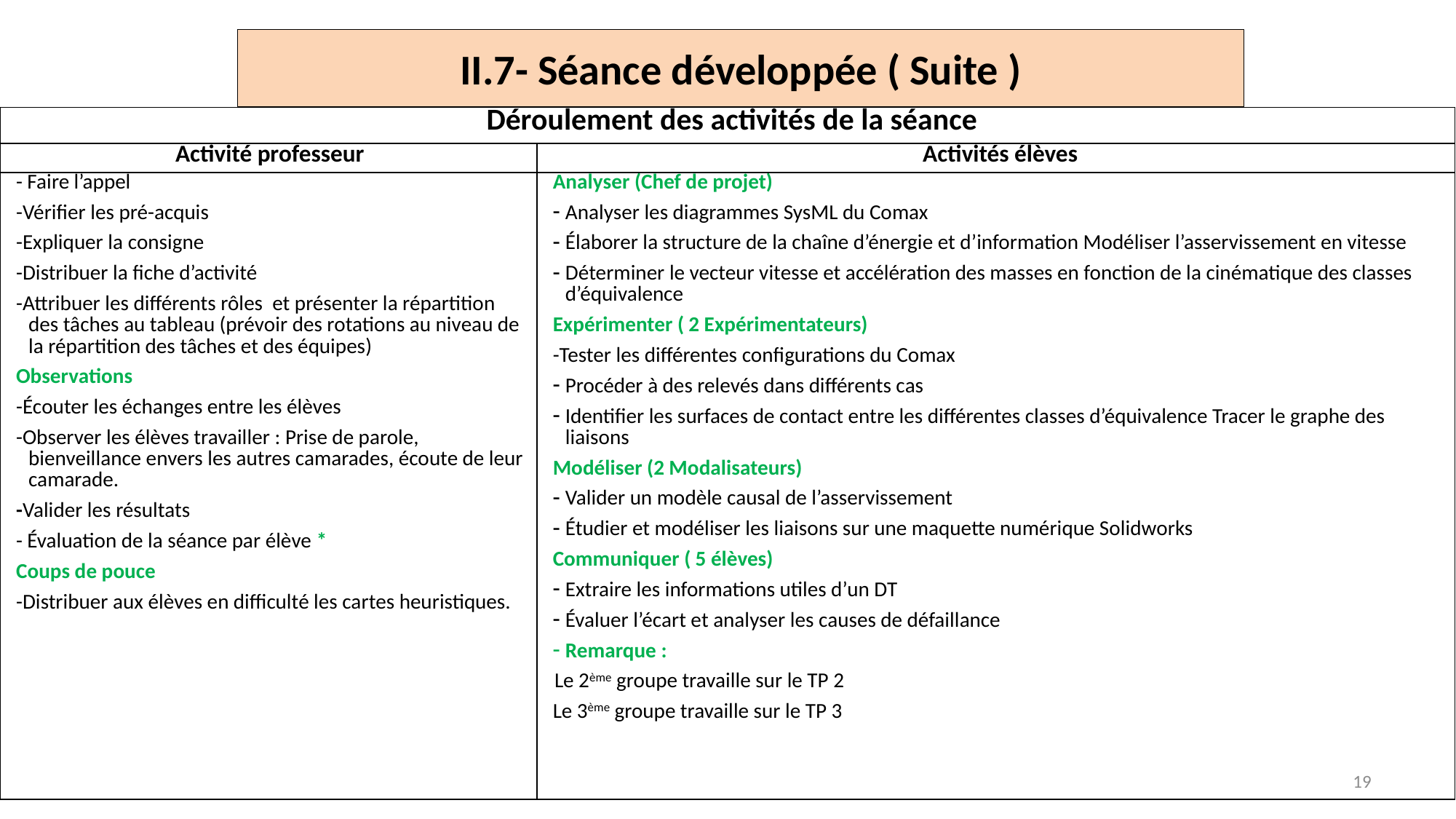

# II.7- Séance développée ( Suite )
| Déroulement des activités de la séance |  |
| --- | --- |
| Activité professeur | Activités élèves |
| - Faire l’appel -Vérifier les pré-acquis  -Expliquer la consigne -Distribuer la fiche d’activité -Attribuer les différents rôles et présenter la répartition des tâches au tableau (prévoir des rotations au niveau de la répartition des tâches et des équipes) Observations -Écouter les échanges entre les élèves -Observer les élèves travailler : Prise de parole, bienveillance envers les autres camarades, écoute de leur camarade. -Valider les résultats - Évaluation de la séance par élève \* Coups de pouce -Distribuer aux élèves en difficulté les cartes heuristiques. | Analyser (Chef de projet) Analyser les diagrammes SysML du Comax Élaborer la structure de la chaîne d’énergie et d’information Modéliser l’asservissement en vitesse Déterminer le vecteur vitesse et accélération des masses en fonction de la cinématique des classes d’équivalence Expérimenter ( 2 Expérimentateurs) -Tester les différentes configurations du Comax Procéder à des relevés dans différents cas Identifier les surfaces de contact entre les différentes classes d’équivalence Tracer le graphe des liaisons Modéliser (2 Modalisateurs) Valider un modèle causal de l’asservissement Étudier et modéliser les liaisons sur une maquette numérique Solidworks Communiquer ( 5 élèves) Extraire les informations utiles d’un DT Évaluer l’écart et analyser les causes de défaillance Remarque : Le 2ème groupe travaille sur le TP 2 Le 3ème groupe travaille sur le TP 3 |
19